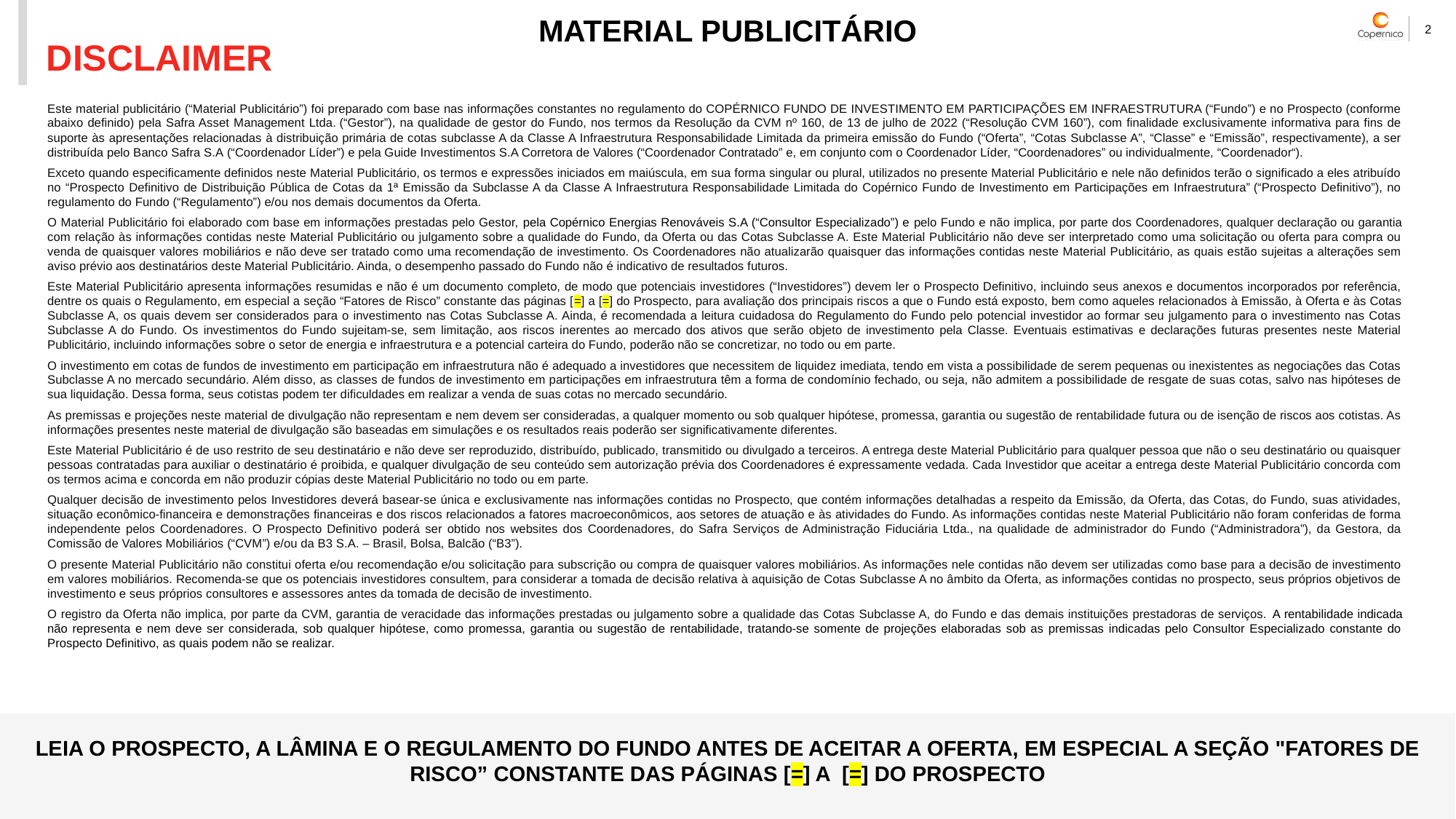

# DISCLAIMER
Este material publicitário (“Material Publicitário”) foi preparado com base nas informações constantes no regulamento do COPÉRNICO FUNDO DE INVESTIMENTO EM PARTICIPAÇÕES EM INFRAESTRUTURA (“Fundo”) e no Prospecto (conforme abaixo definido) pela Safra Asset Management Ltda. (“Gestor”), na qualidade de gestor do Fundo, nos termos da Resolução da CVM nº 160, de 13 de julho de 2022 (“Resolução CVM 160”), com finalidade exclusivamente informativa para fins de suporte às apresentações relacionadas à distribuição primária de cotas subclasse A da Classe A Infraestrutura Responsabilidade Limitada da primeira emissão do Fundo (“Oferta”, “Cotas Subclasse A”, “Classe” e “Emissão”, respectivamente), a ser distribuída pelo Banco Safra S.A (“Coordenador Líder”) e pela Guide Investimentos S.A Corretora de Valores (“Coordenador Contratado” e, em conjunto com o Coordenador Líder, “Coordenadores” ou individualmente, “Coordenador“).
Exceto quando especificamente definidos neste Material Publicitário, os termos e expressões iniciados em maiúscula, em sua forma singular ou plural, utilizados no presente Material Publicitário e nele não definidos terão o significado a eles atribuído no “Prospecto Definitivo de Distribuição Pública de Cotas da 1ª Emissão da Subclasse A da Classe A Infraestrutura Responsabilidade Limitada do Copérnico Fundo de Investimento em Participações em Infraestrutura” (“Prospecto Definitivo”), no regulamento do Fundo (“Regulamento”) e/ou nos demais documentos da Oferta.
O Material Publicitário foi elaborado com base em informações prestadas pelo Gestor, pela Copérnico Energias Renováveis S.A (“Consultor Especializado”) e pelo Fundo e não implica, por parte dos Coordenadores, qualquer declaração ou garantia com relação às informações contidas neste Material Publicitário ou julgamento sobre a qualidade do Fundo, da Oferta ou das Cotas Subclasse A. Este Material Publicitário não deve ser interpretado como uma solicitação ou oferta para compra ou venda de quaisquer valores mobiliários e não deve ser tratado como uma recomendação de investimento. Os Coordenadores não atualizarão quaisquer das informações contidas neste Material Publicitário, as quais estão sujeitas a alterações sem aviso prévio aos destinatários deste Material Publicitário. Ainda, o desempenho passado do Fundo não é indicativo de resultados futuros.
Este Material Publicitário apresenta informações resumidas e não é um documento completo, de modo que potenciais investidores (“Investidores”) devem ler o Prospecto Definitivo, incluindo seus anexos e documentos incorporados por referência, dentre os quais o Regulamento, em especial a seção “Fatores de Risco” constante das páginas [=] a [=] do Prospecto, para avaliação dos principais riscos a que o Fundo está exposto, bem como aqueles relacionados à Emissão, à Oferta e às Cotas Subclasse A, os quais devem ser considerados para o investimento nas Cotas Subclasse A. Ainda, é recomendada a leitura cuidadosa do Regulamento do Fundo pelo potencial investidor ao formar seu julgamento para o investimento nas Cotas Subclasse A do Fundo. Os investimentos do Fundo sujeitam-se, sem limitação, aos riscos inerentes ao mercado dos ativos que serão objeto de investimento pela Classe. Eventuais estimativas e declarações futuras presentes neste Material Publicitário, incluindo informações sobre o setor de energia e infraestrutura e a potencial carteira do Fundo, poderão não se concretizar, no todo ou em parte.
O investimento em cotas de fundos de investimento em participação em infraestrutura não é adequado a investidores que necessitem de liquidez imediata, tendo em vista a possibilidade de serem pequenas ou inexistentes as negociações das Cotas Subclasse A no mercado secundário. Além disso, as classes de fundos de investimento em participações em infraestrutura têm a forma de condomínio fechado, ou seja, não admitem a possibilidade de resgate de suas cotas, salvo nas hipóteses de sua liquidação. Dessa forma, seus cotistas podem ter dificuldades em realizar a venda de suas cotas no mercado secundário.
As premissas e projeções neste material de divulgação não representam e nem devem ser consideradas, a qualquer momento ou sob qualquer hipótese, promessa, garantia ou sugestão de rentabilidade futura ou de isenção de riscos aos cotistas. As informações presentes neste material de divulgação são baseadas em simulações e os resultados reais poderão ser significativamente diferentes.
Este Material Publicitário é de uso restrito de seu destinatário e não deve ser reproduzido, distribuído, publicado, transmitido ou divulgado a terceiros. A entrega deste Material Publicitário para qualquer pessoa que não o seu destinatário ou quaisquer pessoas contratadas para auxiliar o destinatário é proibida, e qualquer divulgação de seu conteúdo sem autorização prévia dos Coordenadores é expressamente vedada. Cada Investidor que aceitar a entrega deste Material Publicitário concorda com os termos acima e concorda em não produzir cópias deste Material Publicitário no todo ou em parte.
Qualquer decisão de investimento pelos Investidores deverá basear-se única e exclusivamente nas informações contidas no Prospecto, que contém informações detalhadas a respeito da Emissão, da Oferta, das Cotas, do Fundo, suas atividades, situação econômico-financeira e demonstrações financeiras e dos riscos relacionados a fatores macroeconômicos, aos setores de atuação e às atividades do Fundo. As informações contidas neste Material Publicitário não foram conferidas de forma independente pelos Coordenadores. O Prospecto Definitivo poderá ser obtido nos websites dos Coordenadores, do Safra Serviços de Administração Fiduciária Ltda., na qualidade de administrador do Fundo (“Administradora”), da Gestora, da Comissão de Valores Mobiliários (“CVM”) e/ou da B3 S.A. – Brasil, Bolsa, Balcão (“B3”).
O presente Material Publicitário não constitui oferta e/ou recomendação e/ou solicitação para subscrição ou compra de quaisquer valores mobiliários. As informações nele contidas não devem ser utilizadas como base para a decisão de investimento em valores mobiliários. Recomenda-se que os potenciais investidores consultem, para considerar a tomada de decisão relativa à aquisição de Cotas Subclasse A no âmbito da Oferta, as informações contidas no prospecto, seus próprios objetivos de investimento e seus próprios consultores e assessores antes da tomada de decisão de investimento.
O registro da Oferta não implica, por parte da CVM, garantia de veracidade das informações prestadas ou julgamento sobre a qualidade das Cotas Subclasse A, do Fundo e das demais instituições prestadoras de serviços. A rentabilidade indicada não representa e nem deve ser considerada, sob qualquer hipótese, como promessa, garantia ou sugestão de rentabilidade, tratando-se somente de projeções elaboradas sob as premissas indicadas pelo Consultor Especializado constante do Prospecto Definitivo, as quais podem não se realizar.
LEIA O PROSPECTO, A LÂMINA E O REGULAMENTO DO FUNDO ANTES DE ACEITAR A OFERTA, EM ESPECIAL A SEÇÃO "FATORES DE RISCO” CONSTANTE DAS PÁGINAS [=] A  [=] DO PROSPECTO